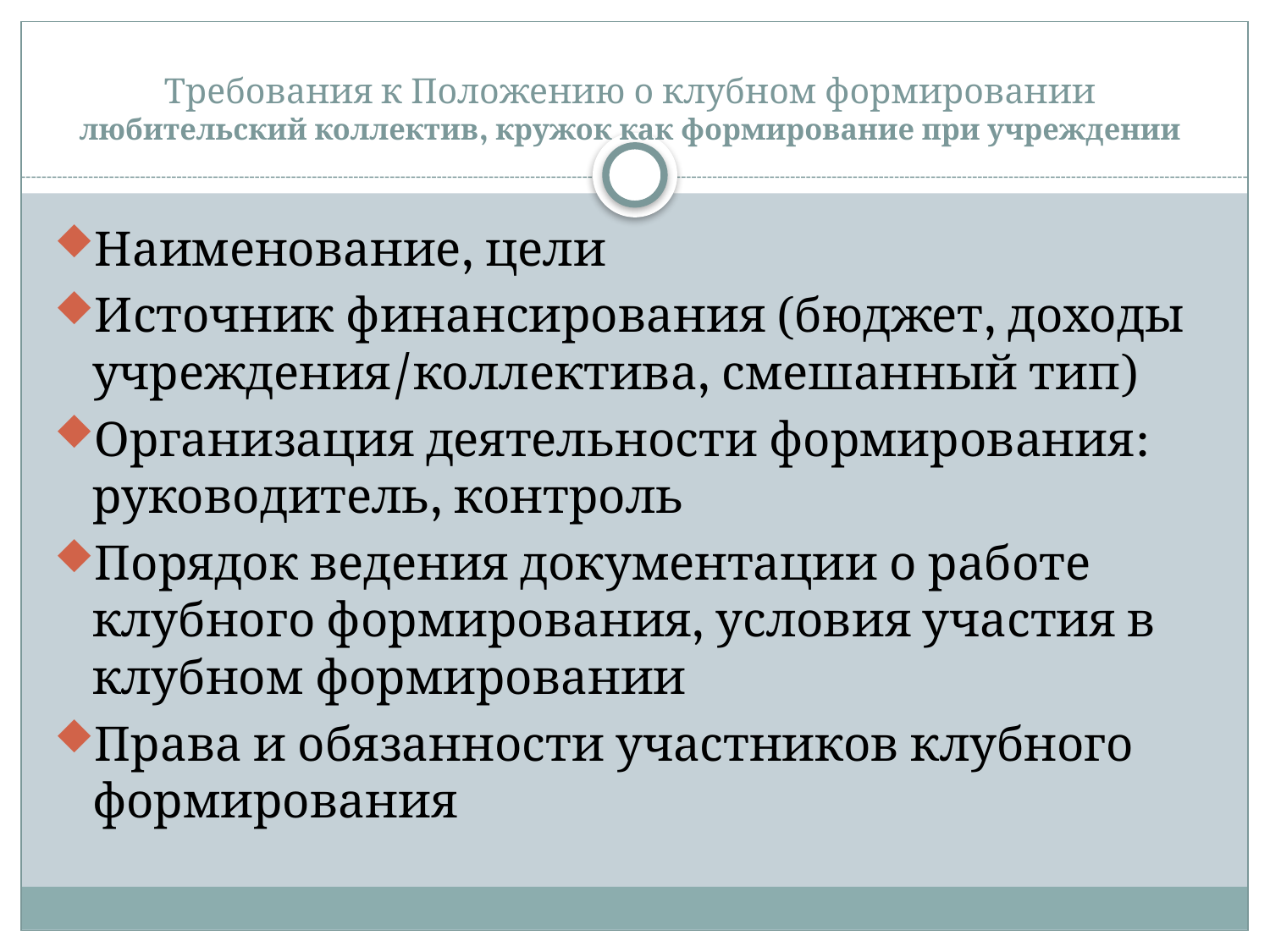

# Требования к Положению о клубном формировании любительский коллектив, кружок как формирование при учреждении
Наименование, цели
Источник финансирования (бюджет, доходы учреждения/коллектива, смешанный тип)
Организация деятельности формирования: руководитель, контроль
Порядок ведения документации о работе клубного формирования, условия участия в клубном формировании
Права и обязанности участников клубного формирования